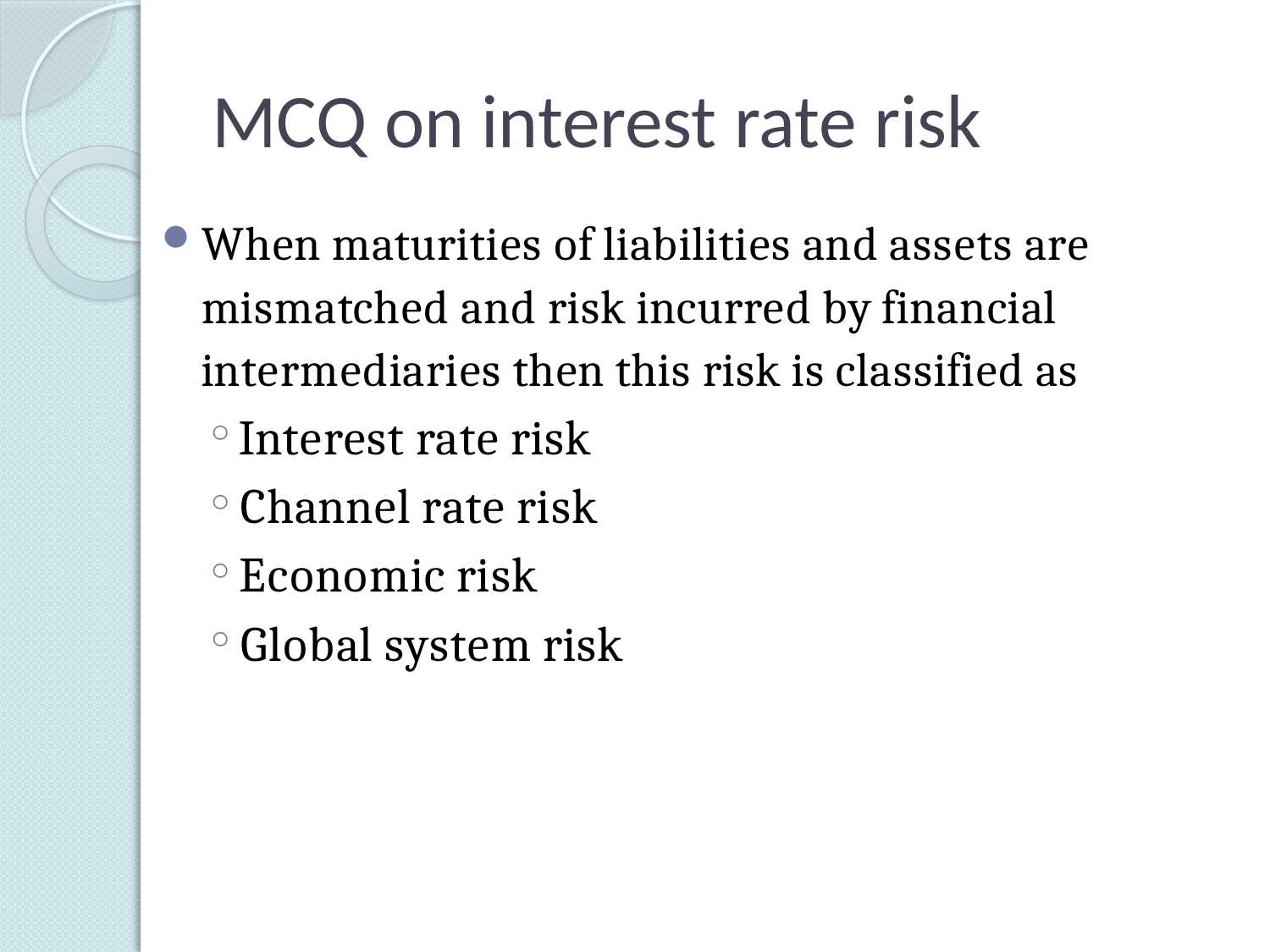

# MCQ on interest rate risk
When maturities of liabilities and assets are mismatched and risk incurred by financial intermediaries then this risk is classified as
Interest rate risk
Channel rate risk
Economic risk
Global system risk